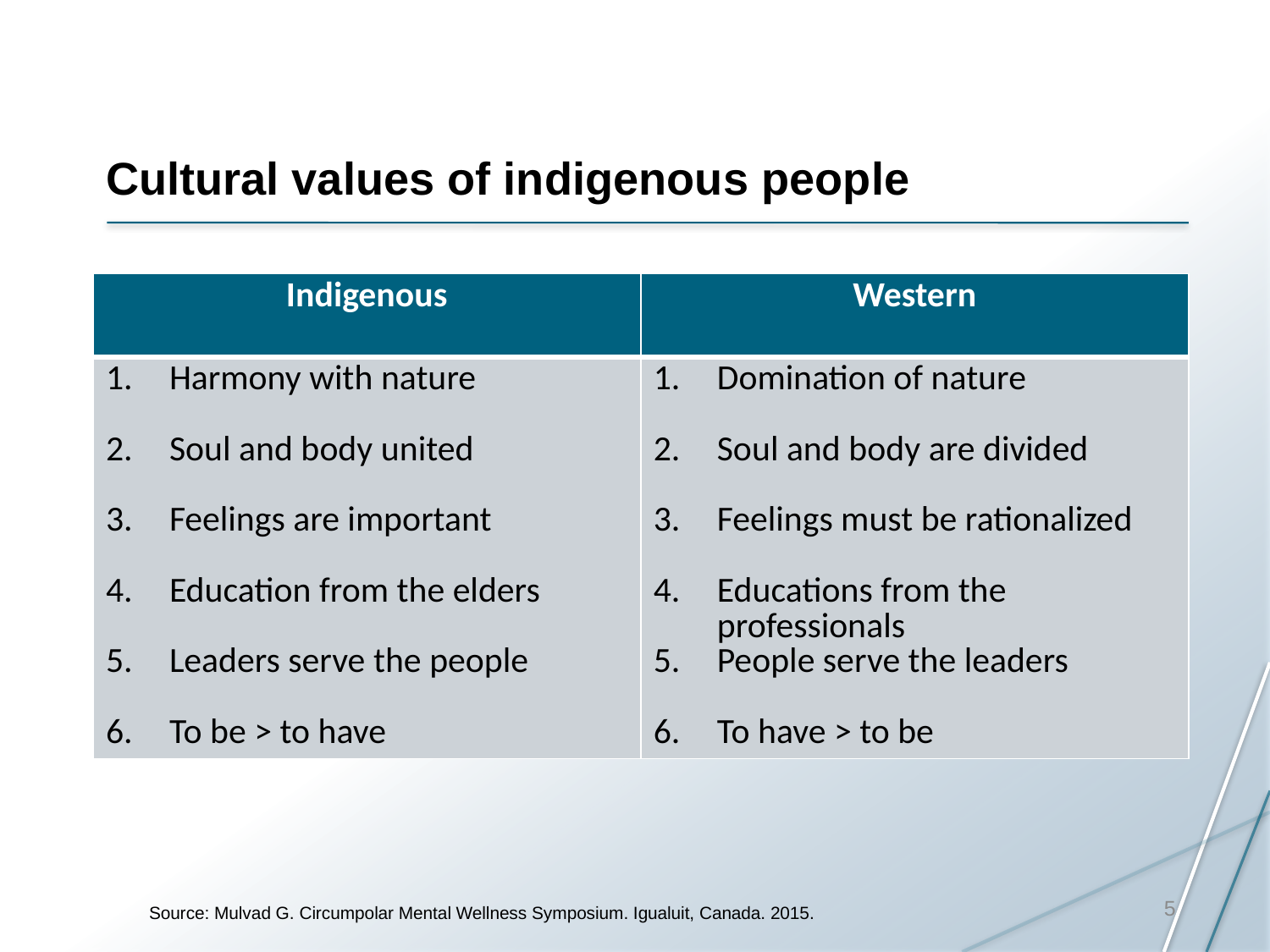

# Cultural values of indigenous people
| Indigenous | Western |
| --- | --- |
| Harmony with nature Soul and body united Feelings are important Education from the elders Leaders serve the people To be > to have | Domination of nature Soul and body are divided Feelings must be rationalized Educations from the professionals People serve the leaders To have > to be |
5
Source: Mulvad G. Circumpolar Mental Wellness Symposium. Igualuit, Canada. 2015.